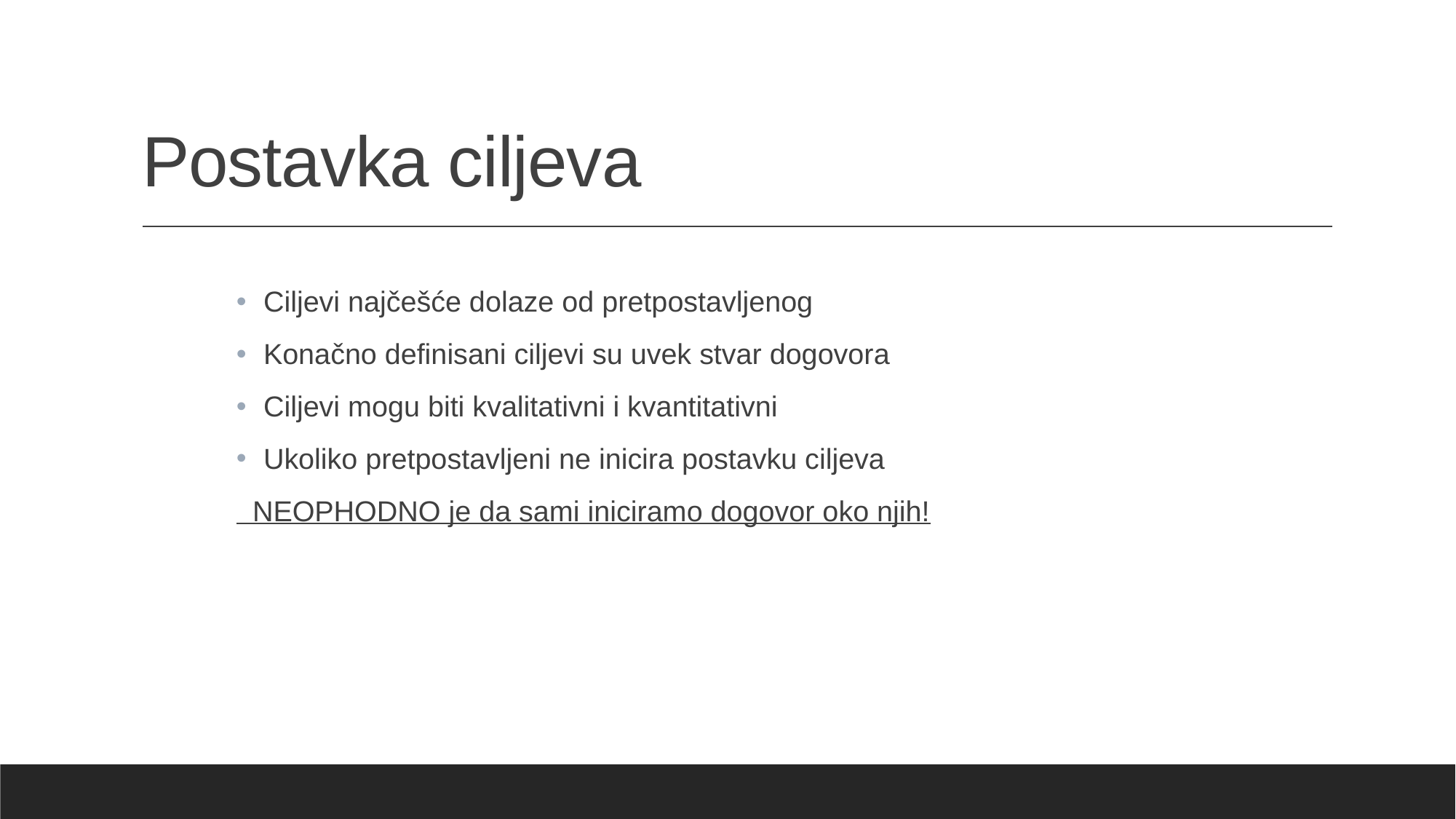

# Postavka ciljeva
  Ciljevi najčešće dolaze od pretpostavljenog
  Konačno definisani ciljevi su uvek stvar dogovora
  Ciljevi mogu biti kvalitativni i kvantitativni
  Ukoliko pretpostavljeni ne inicira postavku ciljeva
  NEOPHODNO je da sami iniciramo dogovor oko njih!